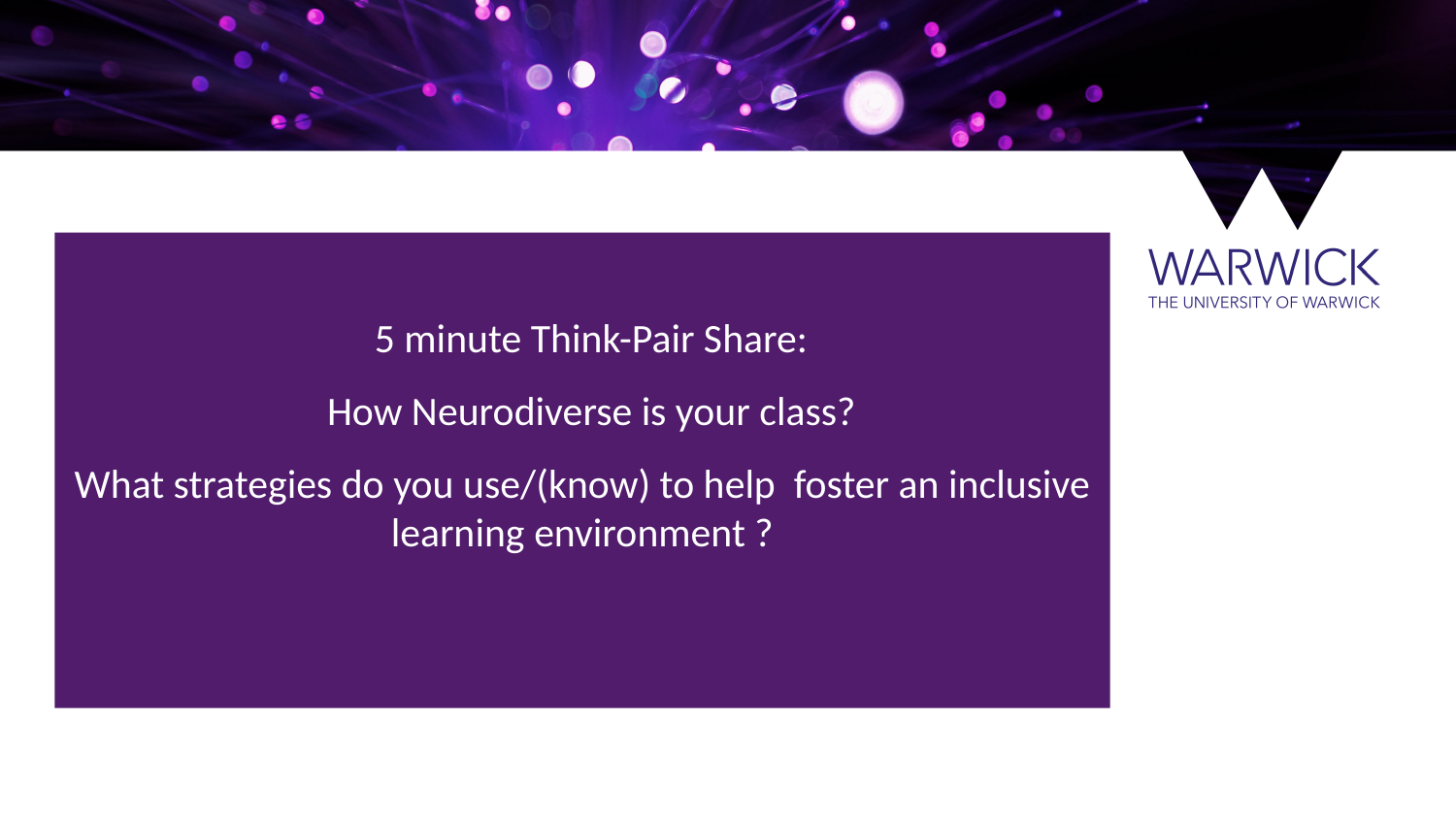

5 minute Think-Pair Share:
How Neurodiverse is your class?
What strategies do you use/(know) to help  foster an inclusive learning environment ?